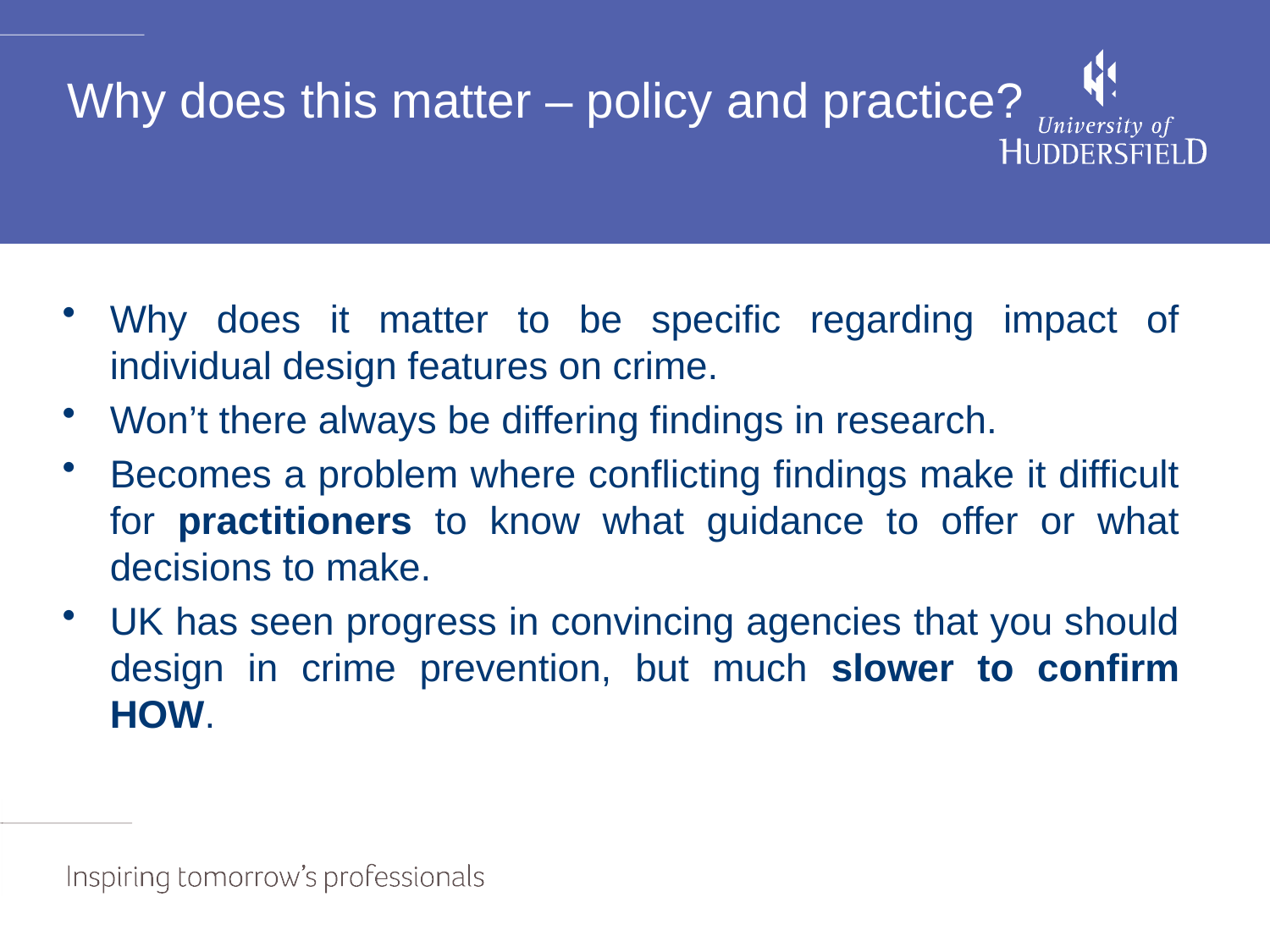

# Why does this matter – policy and practice?
Why does it matter to be specific regarding impact of individual design features on crime.
Won’t there always be differing findings in research.
Becomes a problem where conflicting findings make it difficult for practitioners to know what guidance to offer or what decisions to make.
UK has seen progress in convincing agencies that you should design in crime prevention, but much slower to confirm HOW.